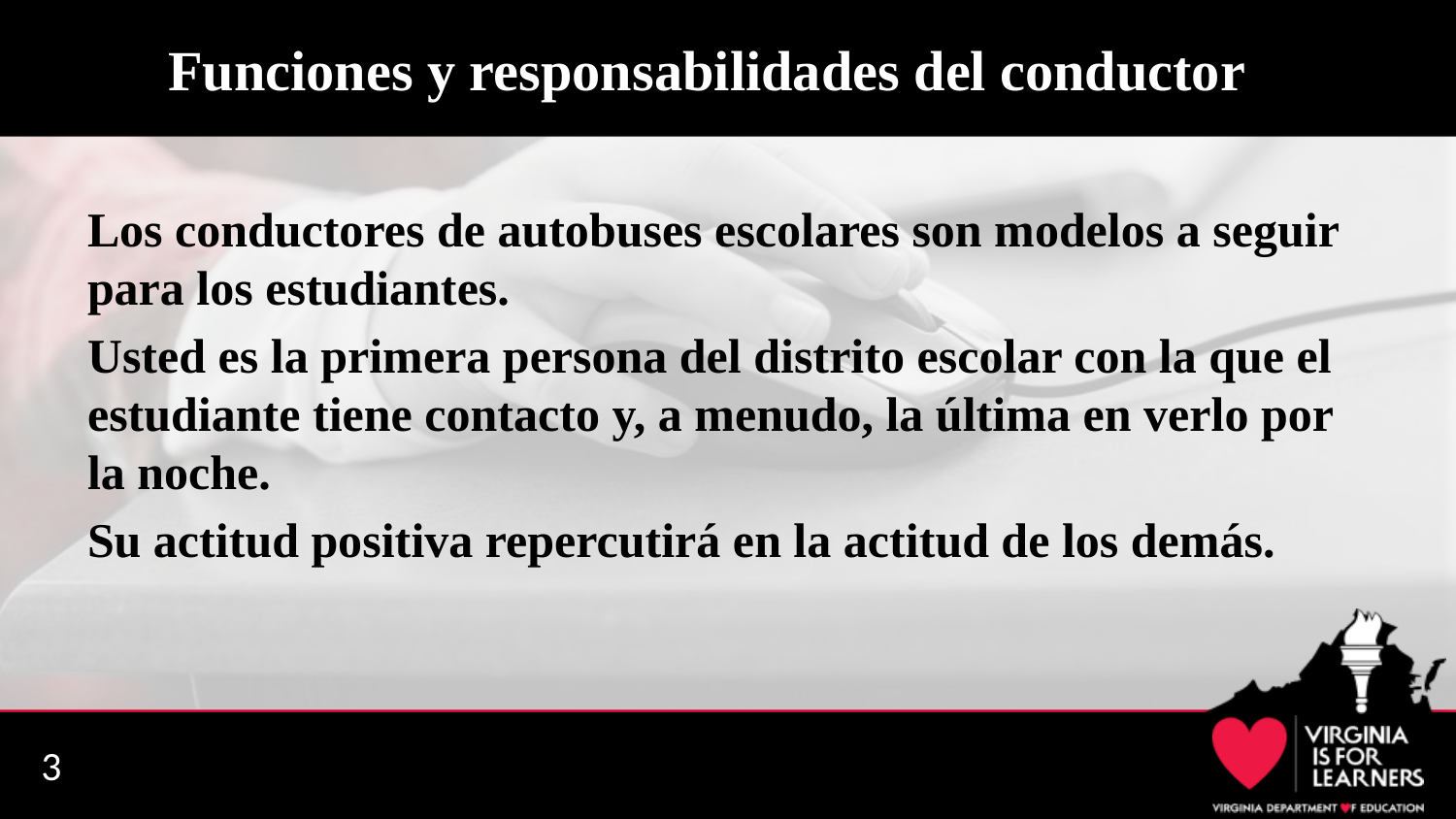

# Funciones y responsabilidades del conductor
Los conductores de autobuses escolares son modelos a seguir para los estudiantes.
Usted es la primera persona del distrito escolar con la que el estudiante tiene contacto y, a menudo, la última en verlo por la noche.
Su actitud positiva repercutirá en la actitud de los demás.